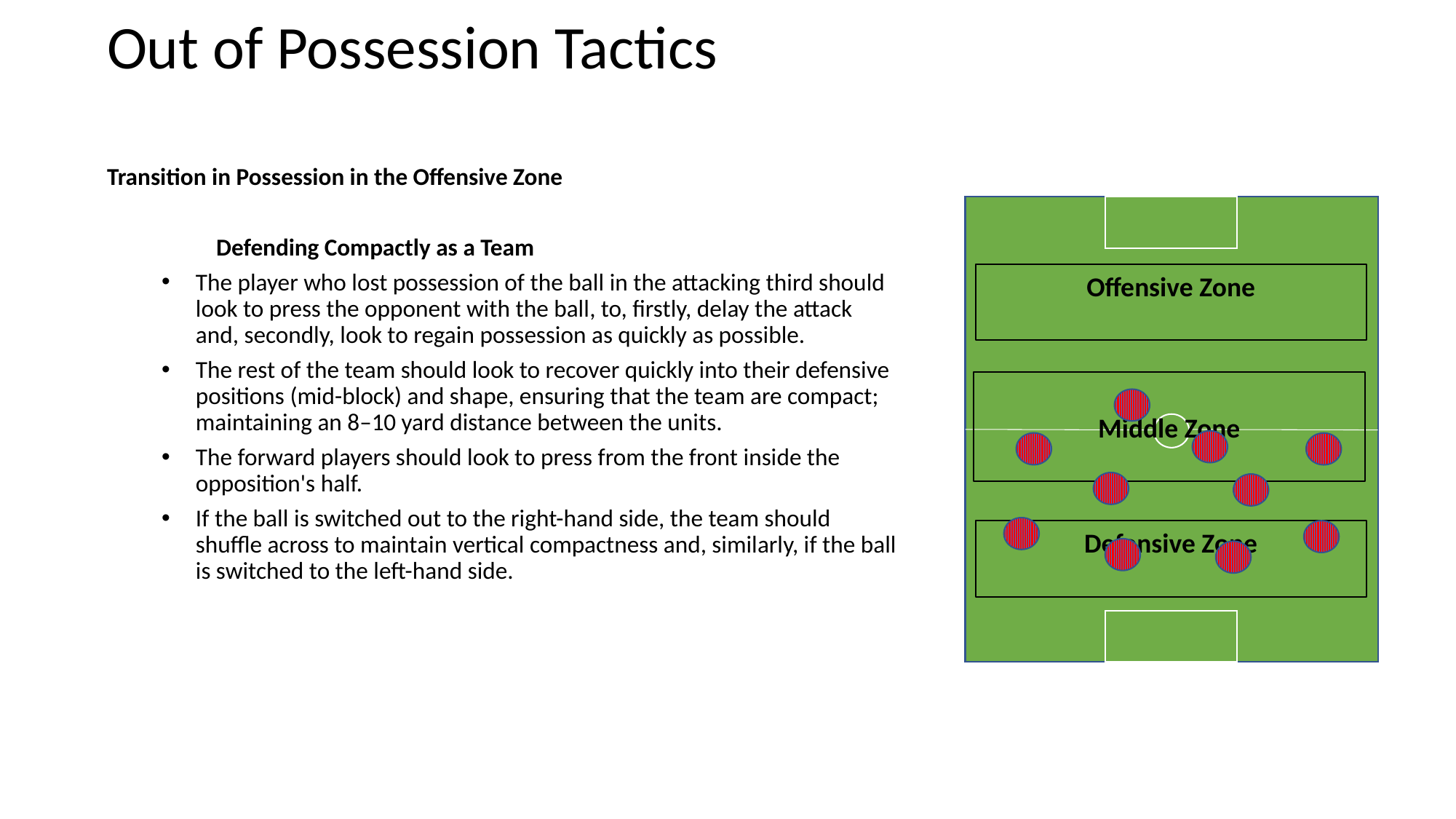

# Out of Possession Tactics
Transition in Possession in the Offensive Zone

	Defending Compactly as a Team
The player who lost possession of the ball in the attacking third should look to press the opponent with the ball, to, firstly, delay the attack and, secondly, look to regain possession as quickly as possible.
The rest of the team should look to recover quickly into their defensive positions (mid-block) and shape, ensuring that the team are compact; maintaining an 8–10 yard distance between the units.
The forward players should look to press from the front inside the opposition's half.
If the ball is switched out to the right-hand side, the team should shuffle across to maintain vertical compactness and, similarly, if the ball is switched to the left-hand side.

Offensive Zone

Middle Zone

Defensive Zone